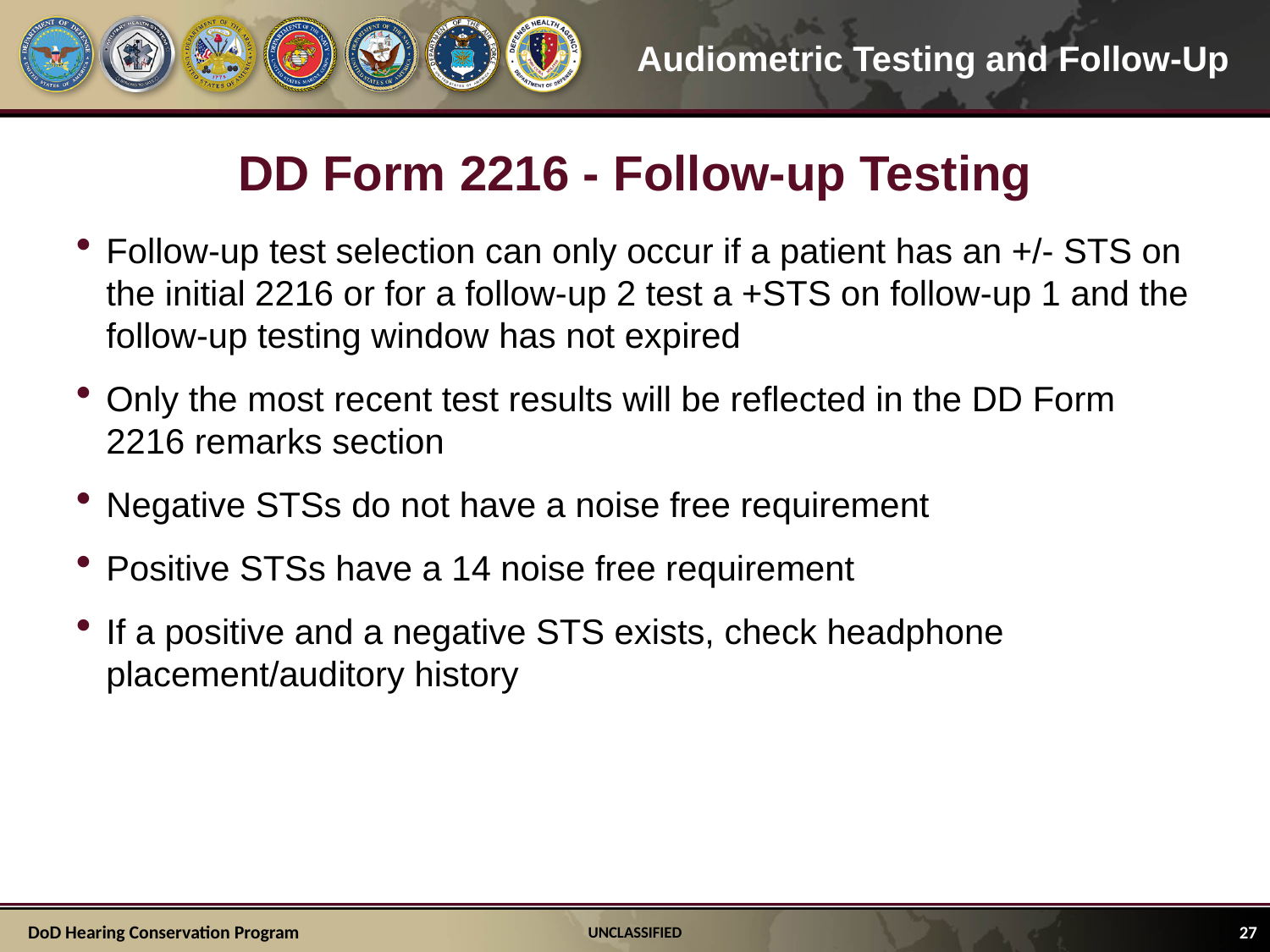

# DD Form 2216 - Follow-up Testing
Follow-up test selection can only occur if a patient has an +/- STS on the initial 2216 or for a follow-up 2 test a +STS on follow-up 1 and the follow-up testing window has not expired
Only the most recent test results will be reflected in the DD Form 2216 remarks section
Negative STSs do not have a noise free requirement
Positive STSs have a 14 noise free requirement
If a positive and a negative STS exists, check headphone placement/auditory history